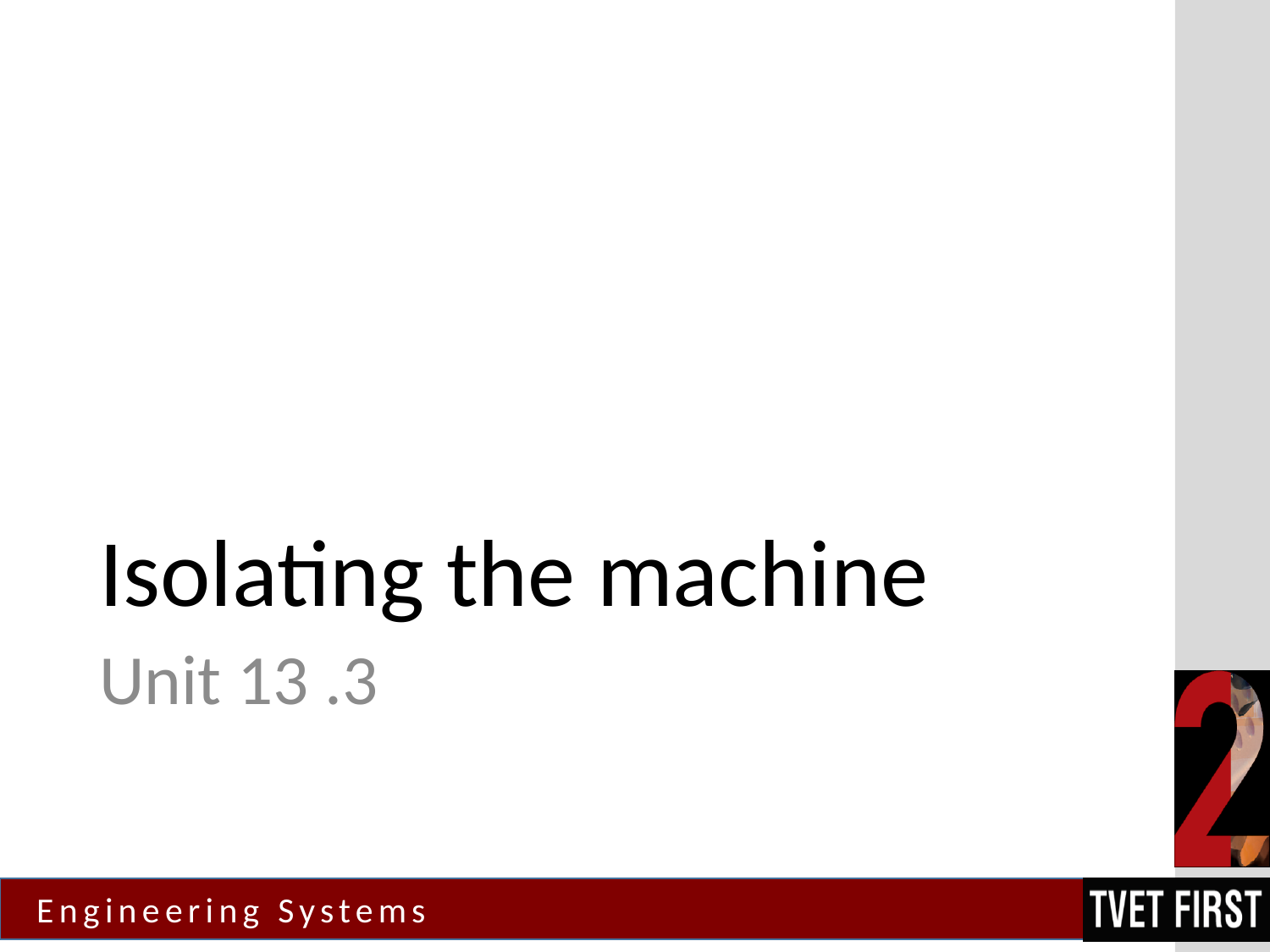

# Isolating the machine
Unit 13 .3